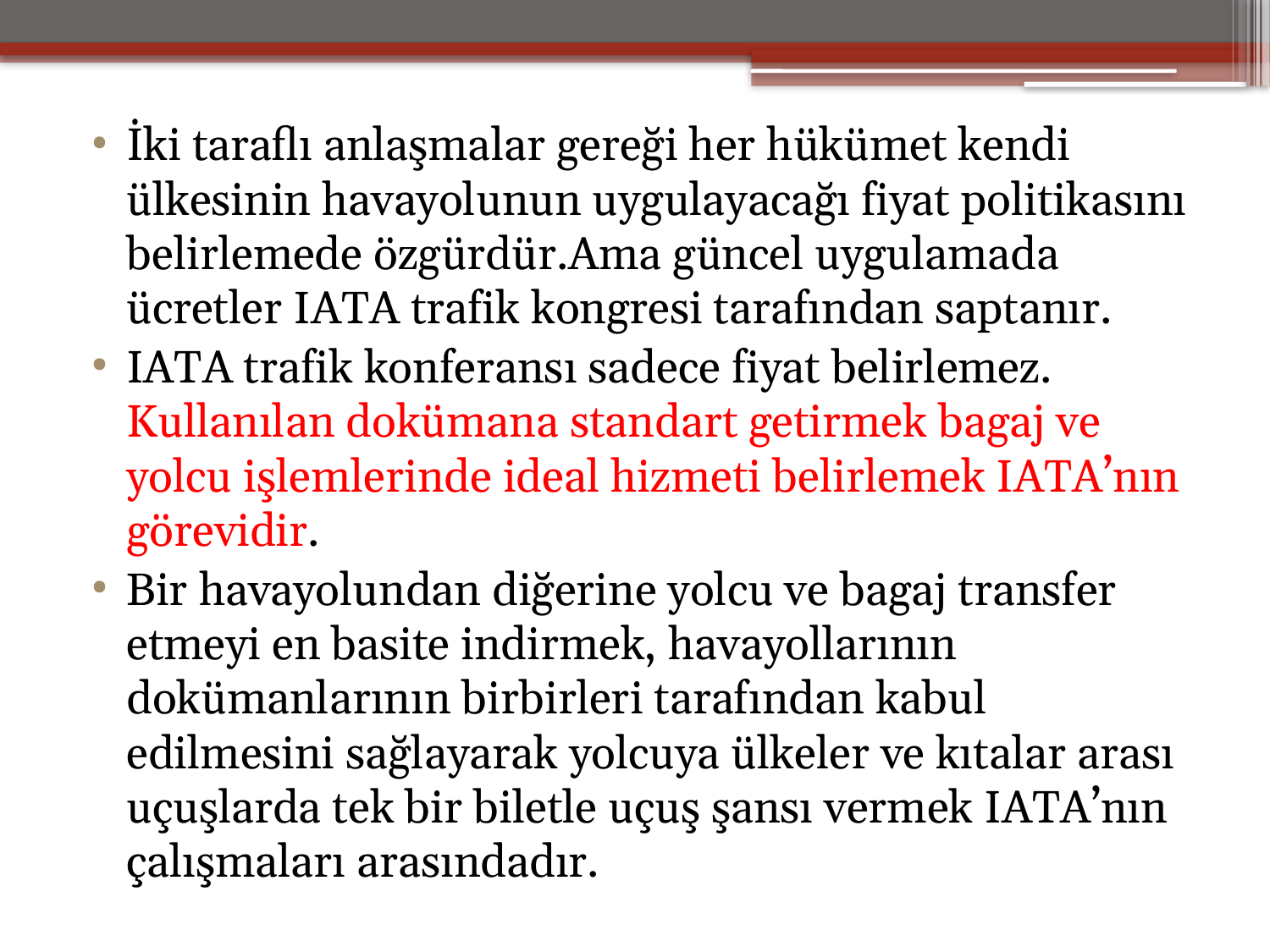

İki taraflı anlaşmalar gereği her hükümet kendi ülkesinin havayolunun uygulayacağı fiyat politikasını belirlemede özgürdür.Ama güncel uygulamada ücretler IATA trafik kongresi tarafından saptanır.
IATA trafik konferansı sadece fiyat belirlemez. Kullanılan dokümana standart getirmek bagaj ve yolcu işlemlerinde ideal hizmeti belirlemek IATA’nın görevidir.
Bir havayolundan diğerine yolcu ve bagaj transfer etmeyi en basite indirmek, havayollarının dokümanlarının birbirleri tarafından kabul edilmesini sağlayarak yolcuya ülkeler ve kıtalar arası uçuşlarda tek bir biletle uçuş şansı vermek IATA’nın çalışmaları arasındadır.